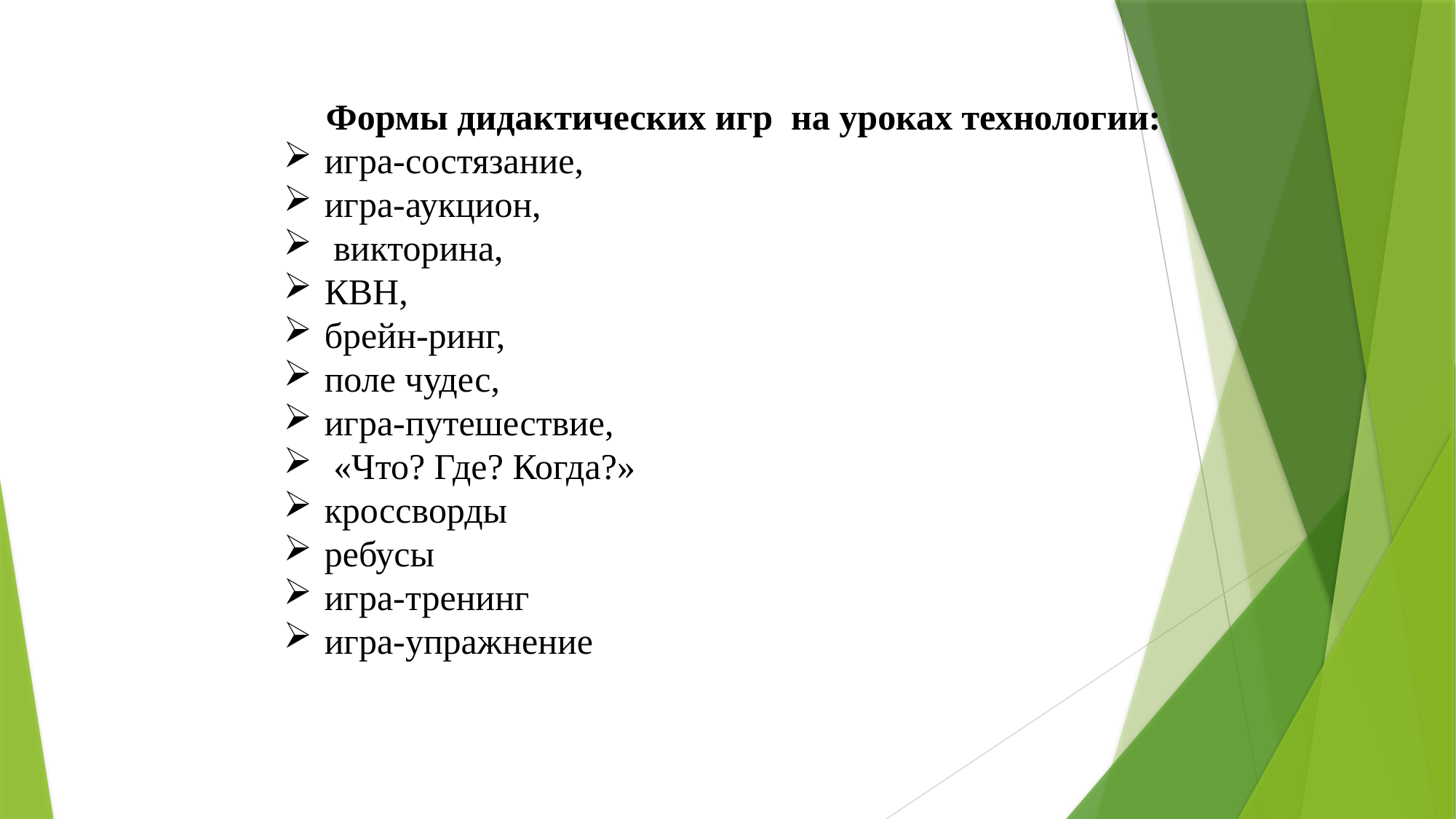

Формы дидактических игр  на уроках технологии:
игра-состязание,
игра-аукцион,
 викторина,
КВН,
брейн-ринг,
поле чудес,
игра-путешествие,
 «Что? Где? Когда?»
кроссворды
ребусы
игра-тренинг
игра-упражнение